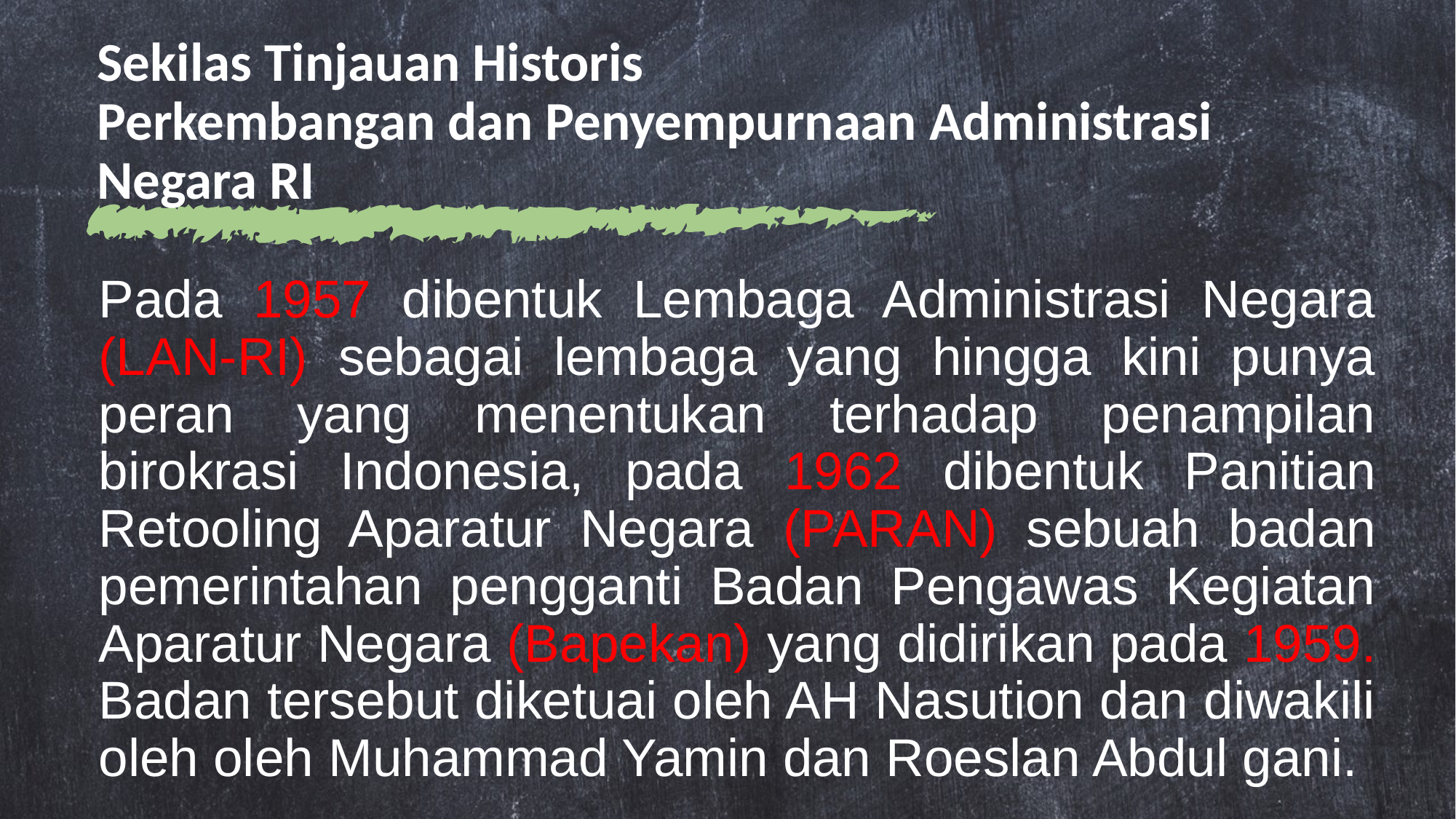

# Sekilas Tinjauan Historis Perkembangan dan Penyempurnaan Administrasi Negara RI
Pada 1957 dibentuk Lembaga Administrasi Negara (LAN-RI) sebagai lembaga yang hingga kini punya peran yang menentukan terhadap penampilan birokrasi Indonesia, pada 1962 dibentuk Panitian Retooling Aparatur Negara (PARAN) sebuah badan pemerintahan pengganti Badan Pengawas Kegiatan Aparatur Negara (Bapekan) yang didirikan pada 1959. Badan tersebut diketuai oleh AH Nasution dan diwakili oleh oleh Muhammad Yamin dan Roeslan Abdul gani.